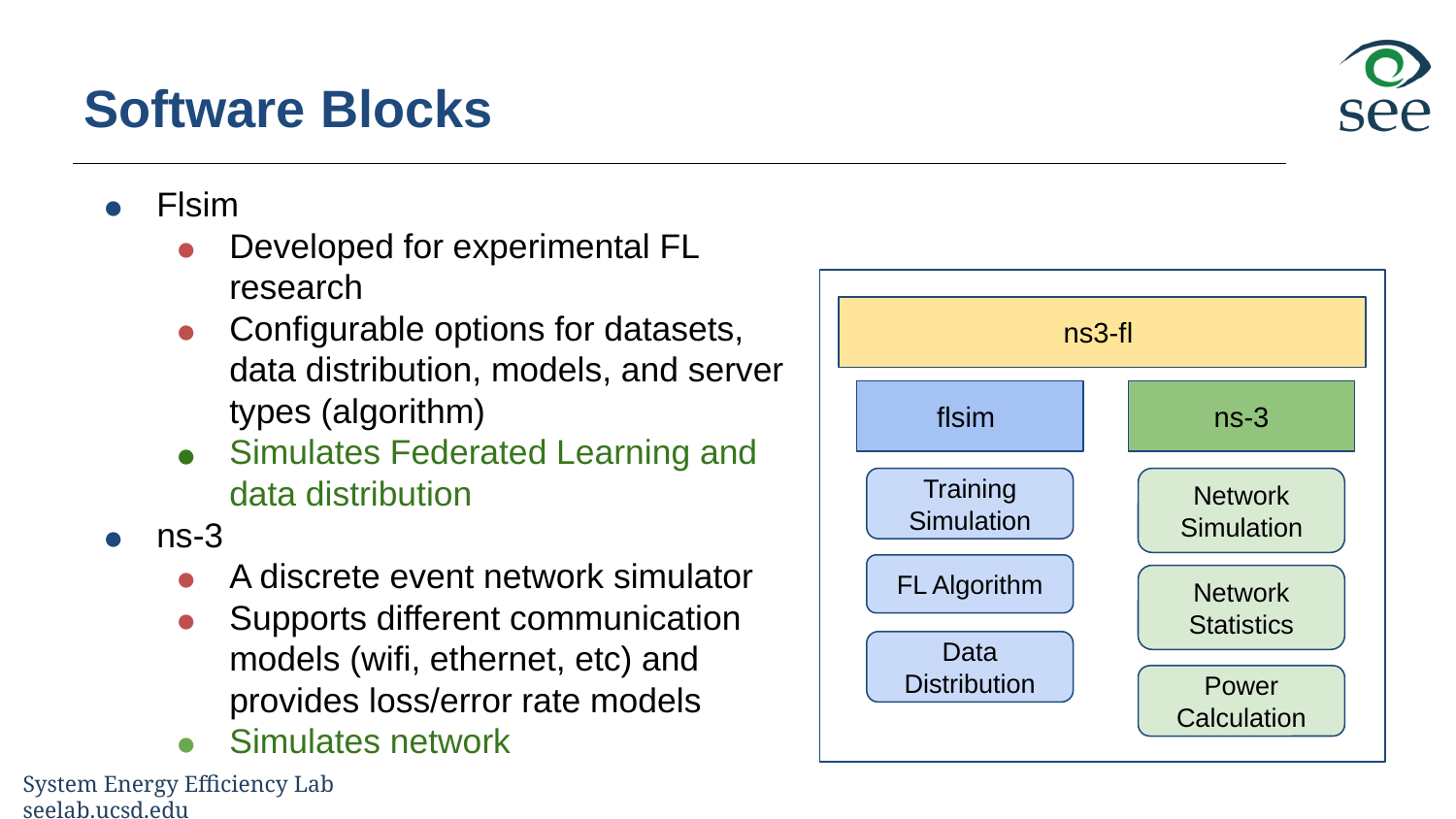

# Software Blocks
Flsim
Developed for experimental FL research
Configurable options for datasets, data distribution, models, and server types (algorithm)
Simulates Federated Learning and data distribution
ns-3
A discrete event network simulator
Supports different communication models (wifi, ethernet, etc) and provides loss/error rate models
Simulates network

ns3-fl
flsim
ns-3
Training Simulation
Network Simulation
FL Algorithm
Network Statistics
Data Distribution
Power Calculation